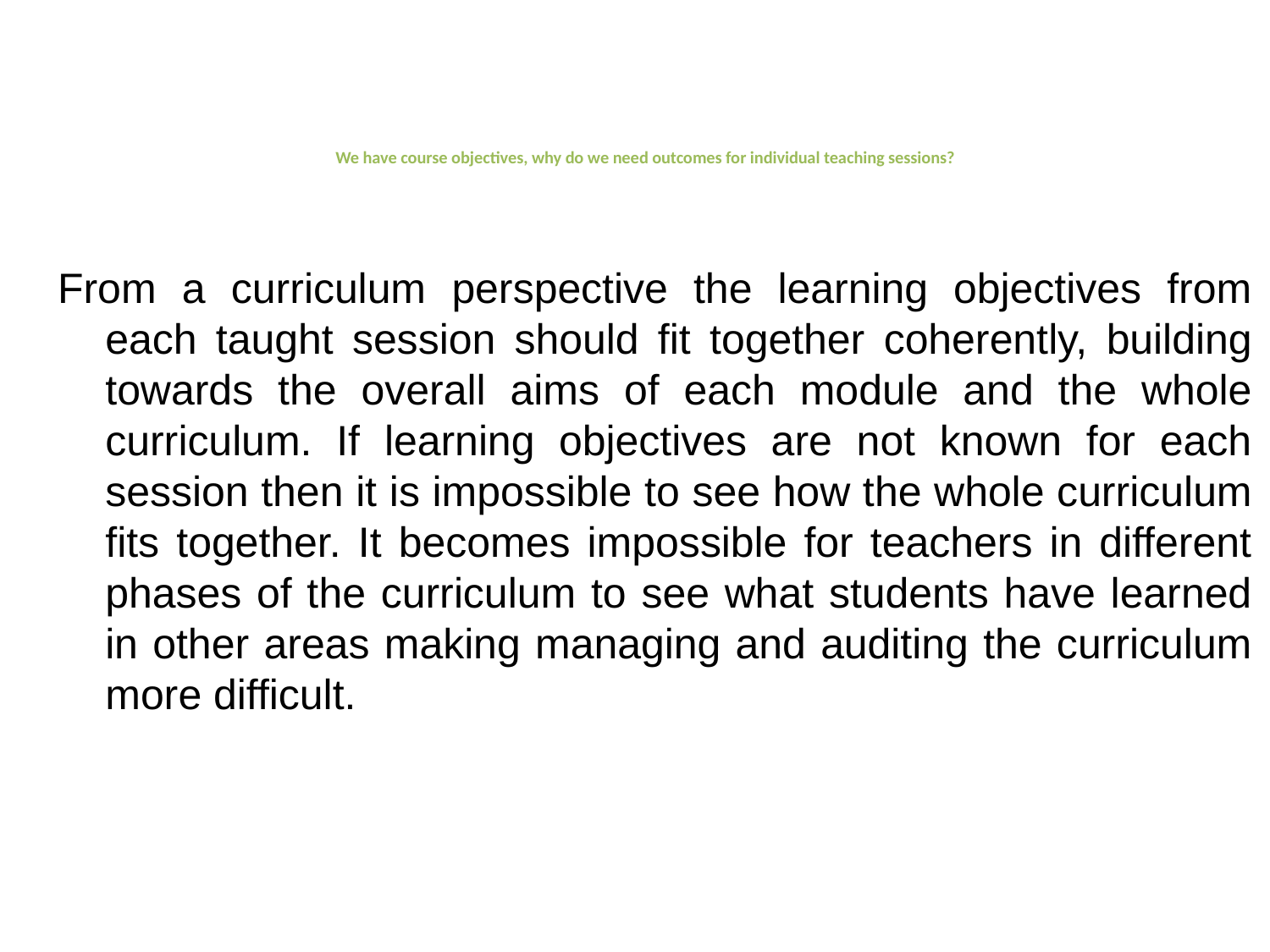

# We have course objectives, why do we need outcomes for individual teaching sessions?
From a curriculum perspective the learning objectives from each taught session should fit together coherently, building towards the overall aims of each module and the whole curriculum. If learning objectives are not known for each session then it is impossible to see how the whole curriculum fits together. It becomes impossible for teachers in different phases of the curriculum to see what students have learned in other areas making managing and auditing the curriculum more difficult.